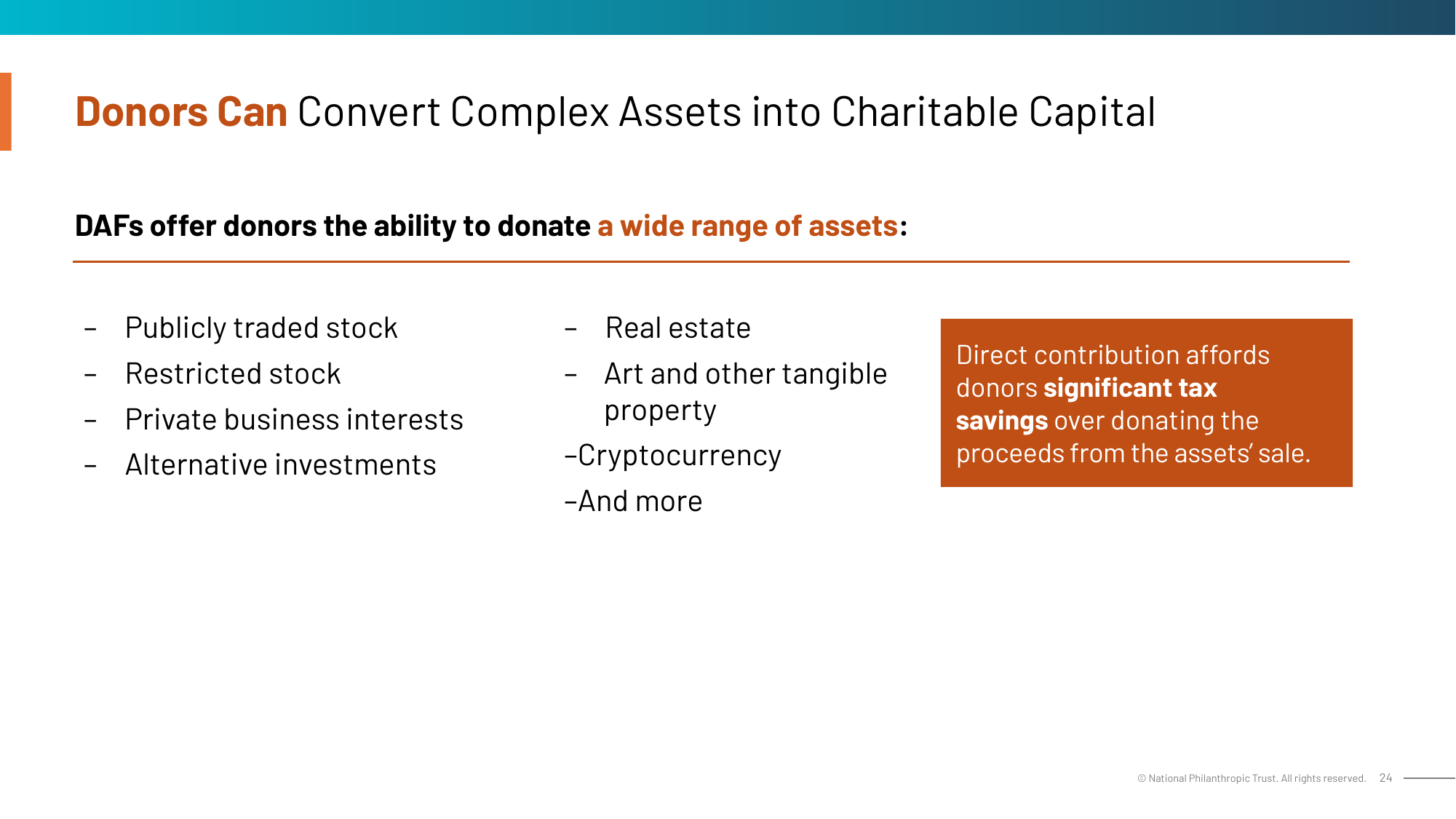

# Donors Can Convert Complex Assets into Charitable Capital
DAFs offer donors the ability to donate a wide range of assets:
Publicly traded stock
Restricted stock
Private business interests
Alternative investments

Real estate
Art and other tangible
property
Cryptocurrency
And more

Direct contribution affords donors significant tax
savings over donating the proceeds from the assets’ sale.